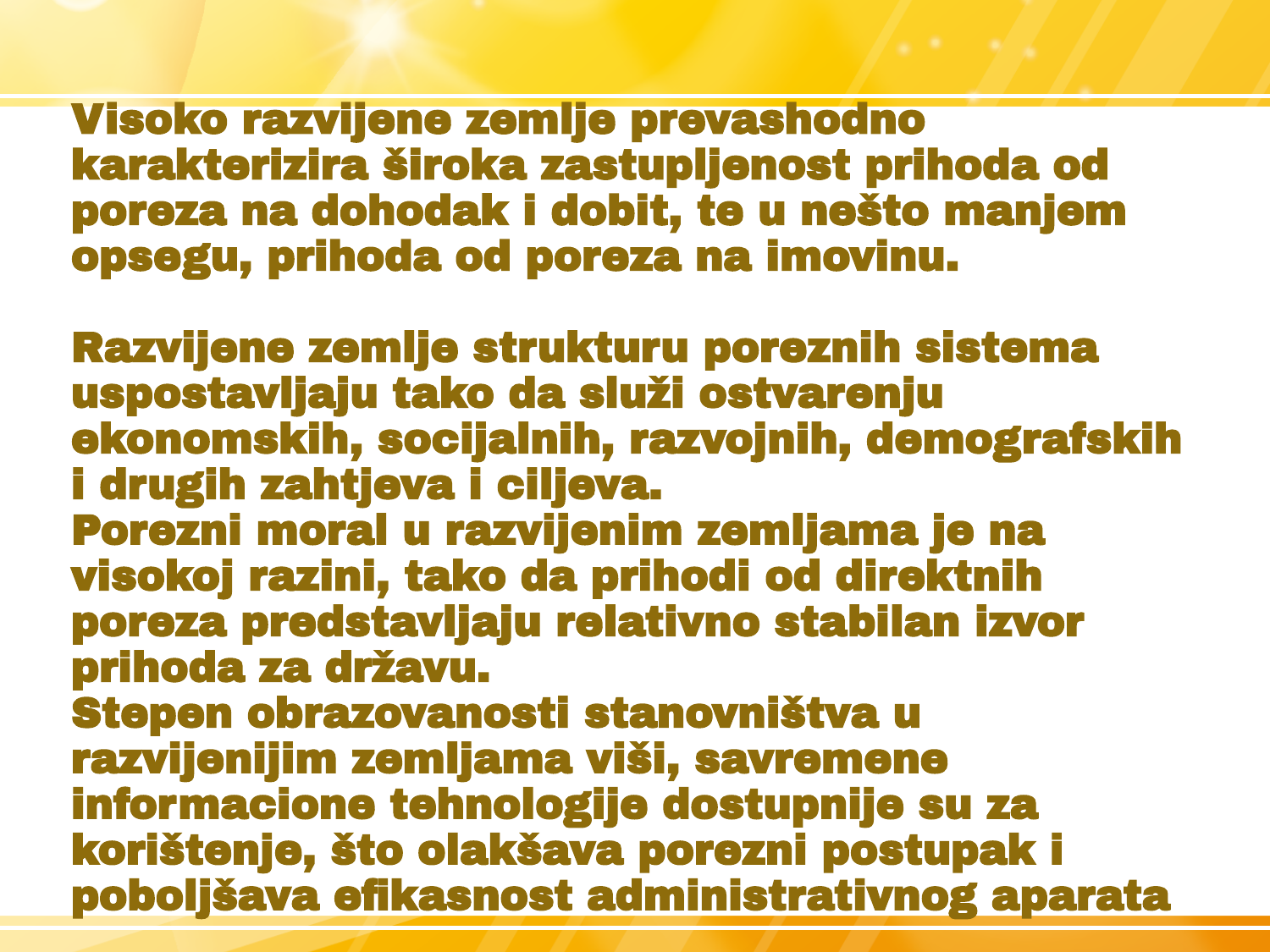

# Visoko razvijene zemlje prevashodno karakterizira široka zastupljenost prihoda od poreza na dohodak i dobit, te u nešto manjem opsegu, prihoda od poreza na imovinu. Razvijene zemlje strukturu poreznih sistema uspostavljaju tako da služi ostvarenju ekonomskih, socijalnih, razvojnih, demografskih i drugih zahtjeva i ciljeva. Porezni moral u razvijenim zemljama je na visokoj razini, tako da prihodi od direktnih poreza predstavljaju relativno stabilan izvor prihoda za državu. Stepen obrazovanosti stanovništva u razvijenijim zemljama viši, savremene informacione tehnologije dostupnije su za korištenje, što olakšava porezni postupak i poboljšava efikasnost administrativnog aparata